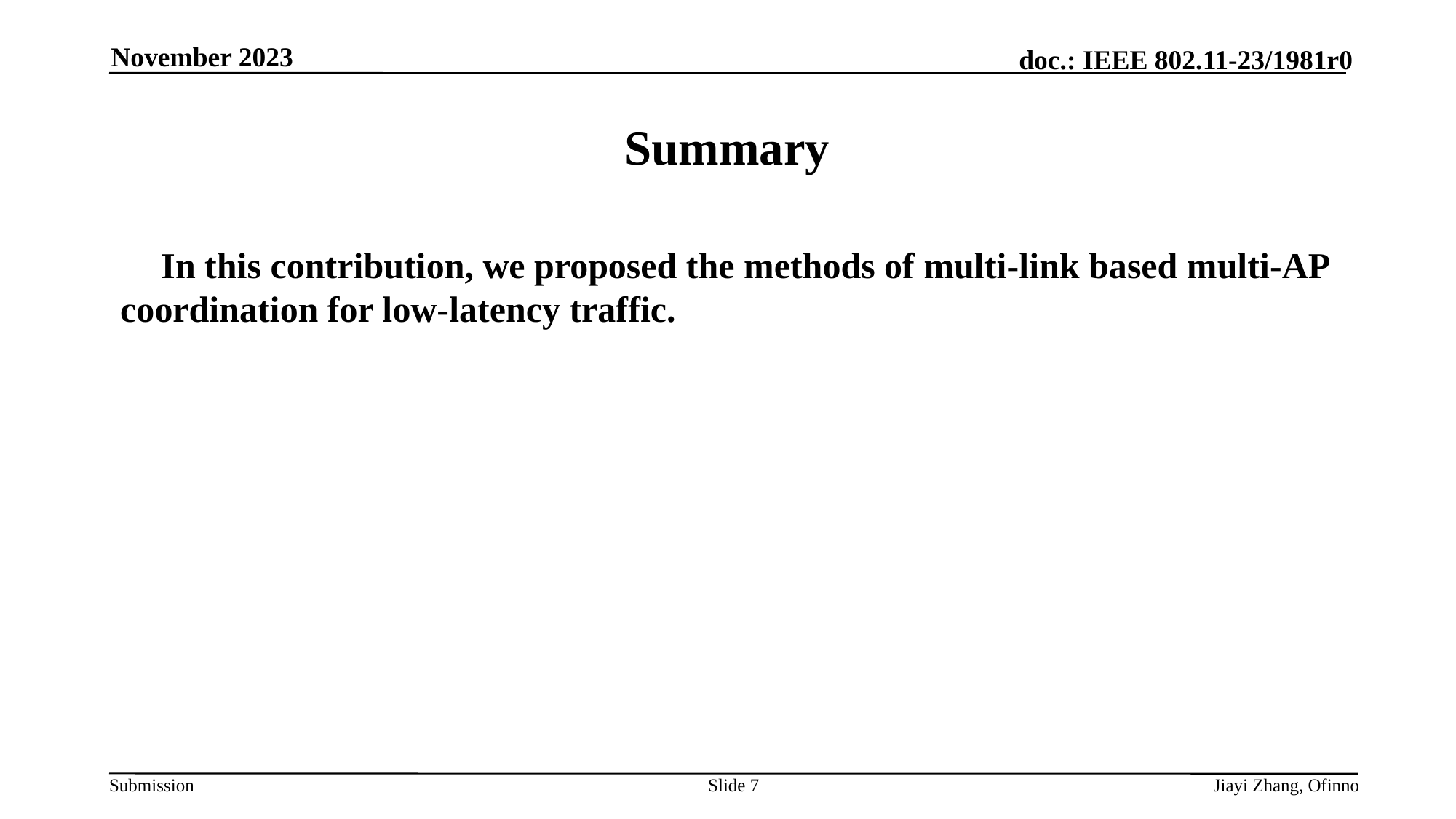

November 2023
# Summary
In this contribution, we proposed the methods of multi-link based multi-AP coordination for low-latency traffic.

Slide 7
Jiayi Zhang, Ofinno